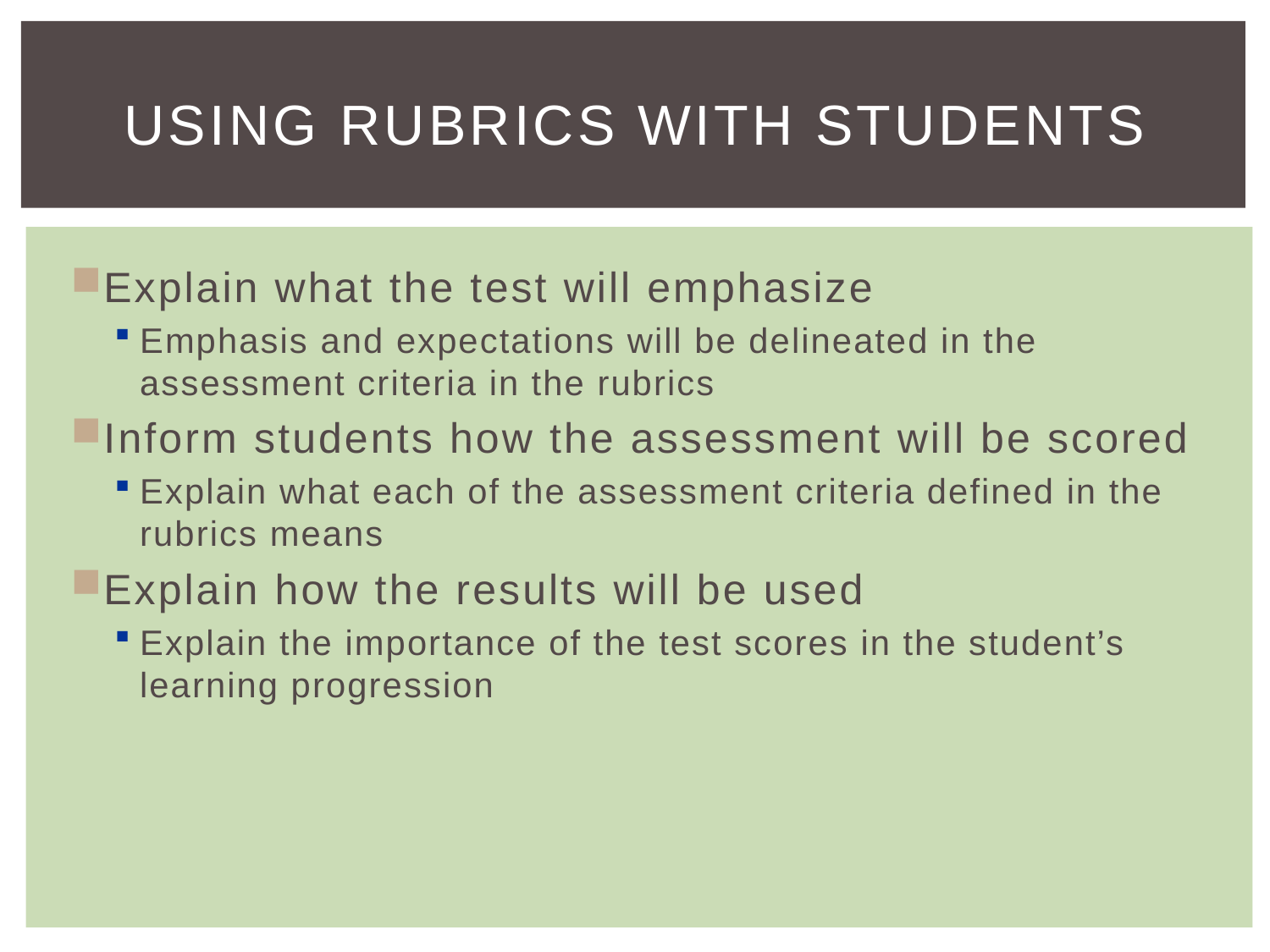

# Using Rubrics With Students
Explain what the test will emphasize
Emphasis and expectations will be delineated in the assessment criteria in the rubrics
Inform students how the assessment will be scored
Explain what each of the assessment criteria defined in the rubrics means
Explain how the results will be used
Explain the importance of the test scores in the student’s learning progression